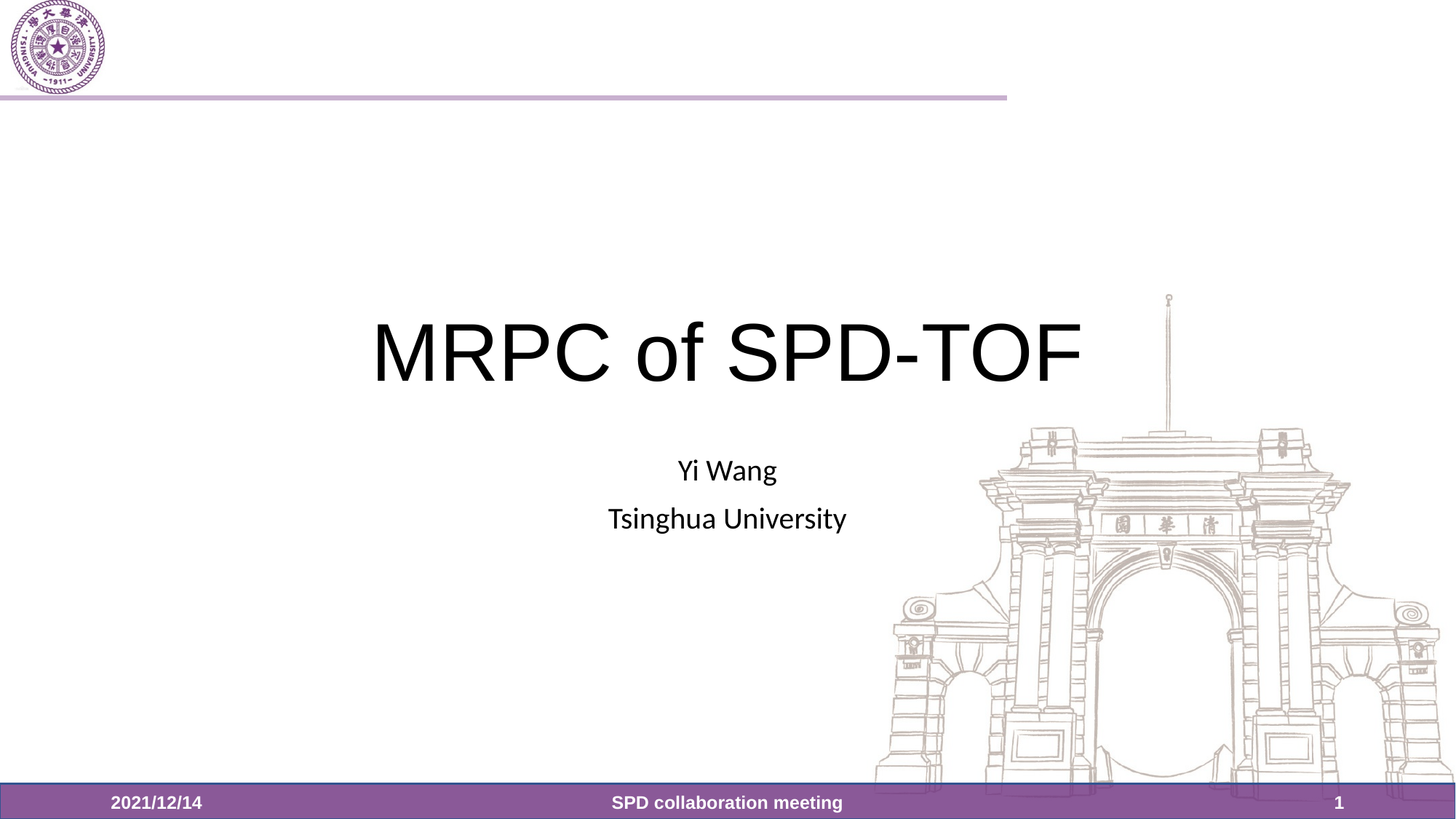

# MRPC of SPD-TOF
Yi Wang
Tsinghua University
2021/12/14
SPD collaboration meeting
1